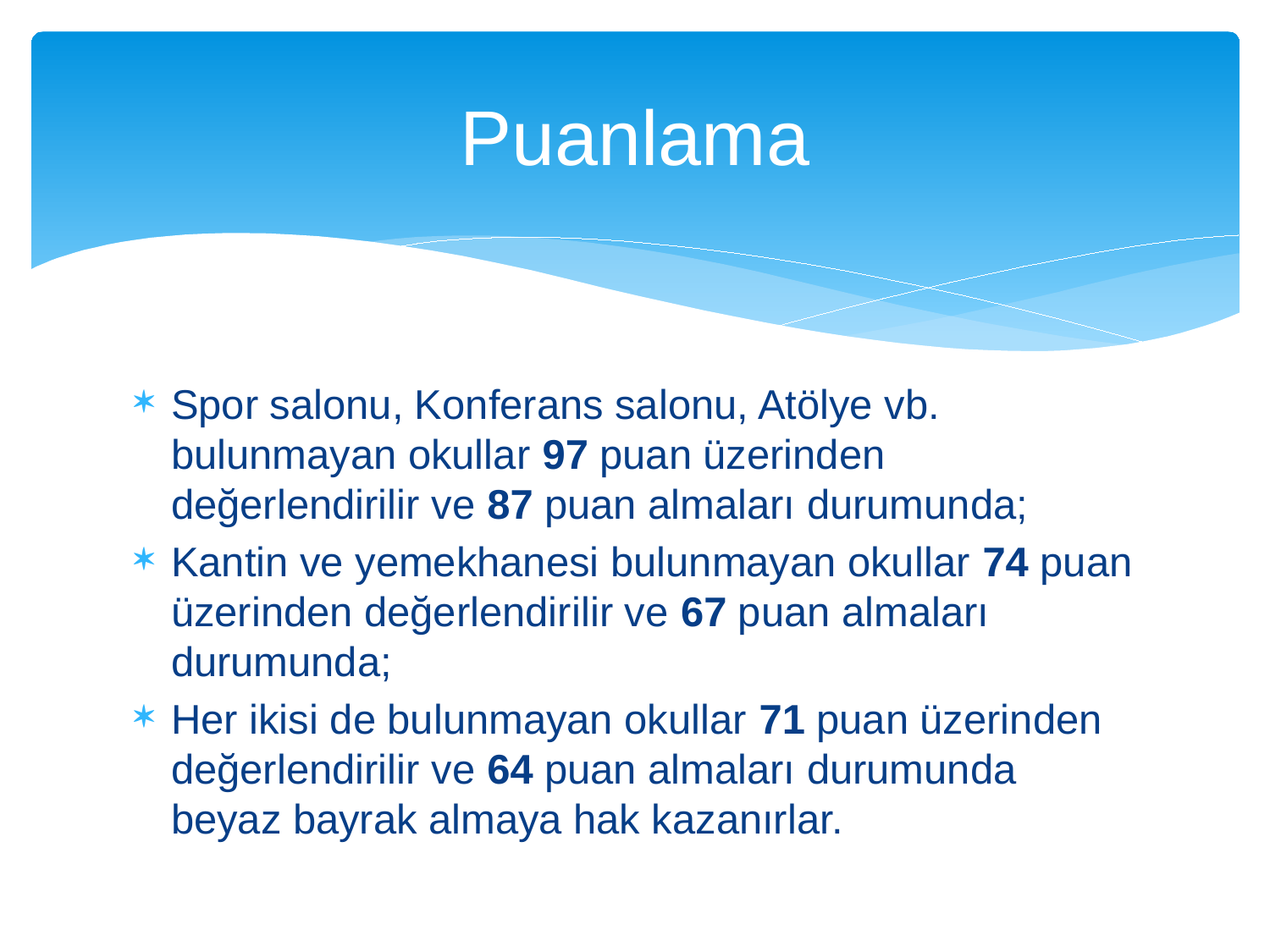

# Puanlama
Spor salonu, Konferans salonu, Atölye vb. bulunmayan okullar 97 puan üzerinden değerlendirilir ve 87 puan almaları durumunda;
Kantin ve yemekhanesi bulunmayan okullar 74 puan üzerinden değerlendirilir ve 67 puan almaları durumunda;
Her ikisi de bulunmayan okullar 71 puan üzerinden değerlendirilir ve 64 puan almaları durumunda beyaz bayrak almaya hak kazanırlar.